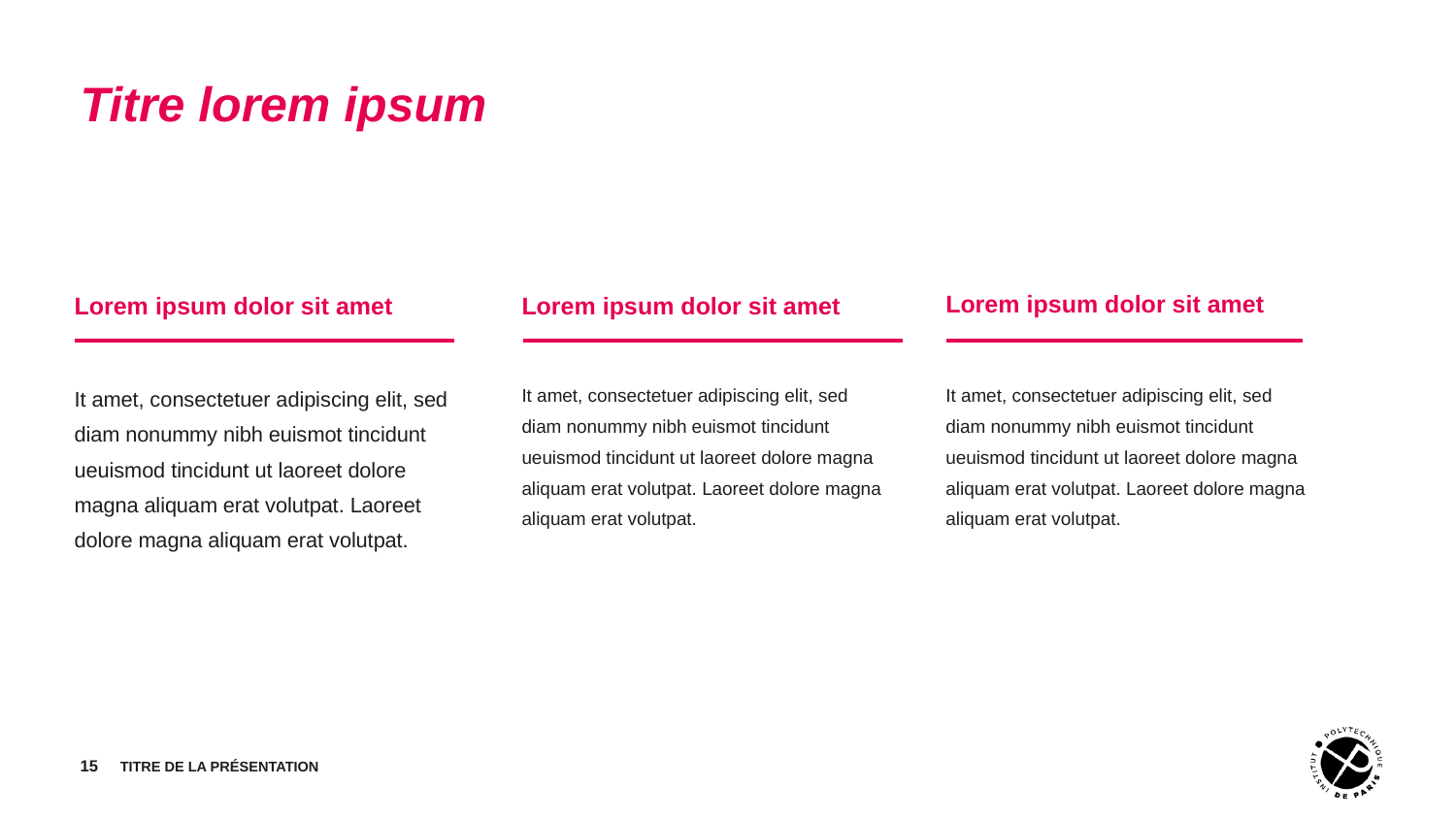

# Titre lorem ipsum
Lorem ipsum dolor sit amet

Lorem ipsum dolor sit amet

Lorem ipsum dolor sit amet
It amet, consectetuer adipiscing elit, sed diam nonummy nibh euismot tincidunt ueuismod tincidunt ut laoreet dolore magna aliquam erat volutpat. Laoreet dolore magna aliquam erat volutpat.
It amet, consectetuer adipiscing elit, sed diam nonummy nibh euismot tincidunt ueuismod tincidunt ut laoreet dolore magna aliquam erat volutpat. Laoreet dolore magna aliquam erat volutpat.

It amet, consectetuer adipiscing elit, sed diam nonummy nibh euismot tincidunt ueuismod tincidunt ut laoreet dolore magna aliquam erat volutpat. Laoreet dolore magna aliquam erat volutpat.

15
TITRE DE LA PRÉSENTATION
Date